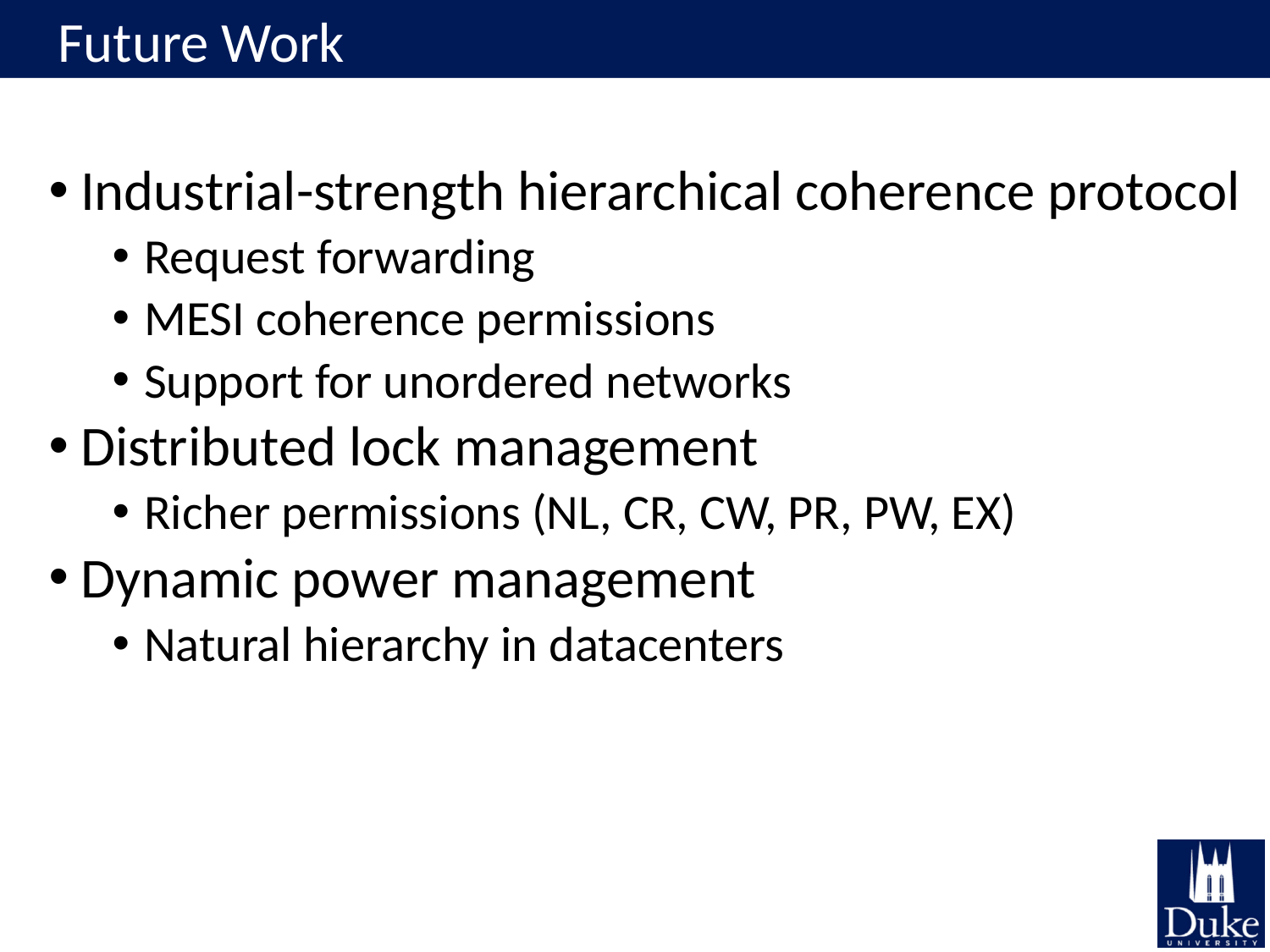

# Future Work

Industrial-strength hierarchical coherence protocol
Request forwarding
MESI coherence permissions
Support for unordered networks
Distributed lock management
Richer permissions (NL, CR, CW, PR, PW, EX)
Dynamic power management
Natural hierarchy in datacenters